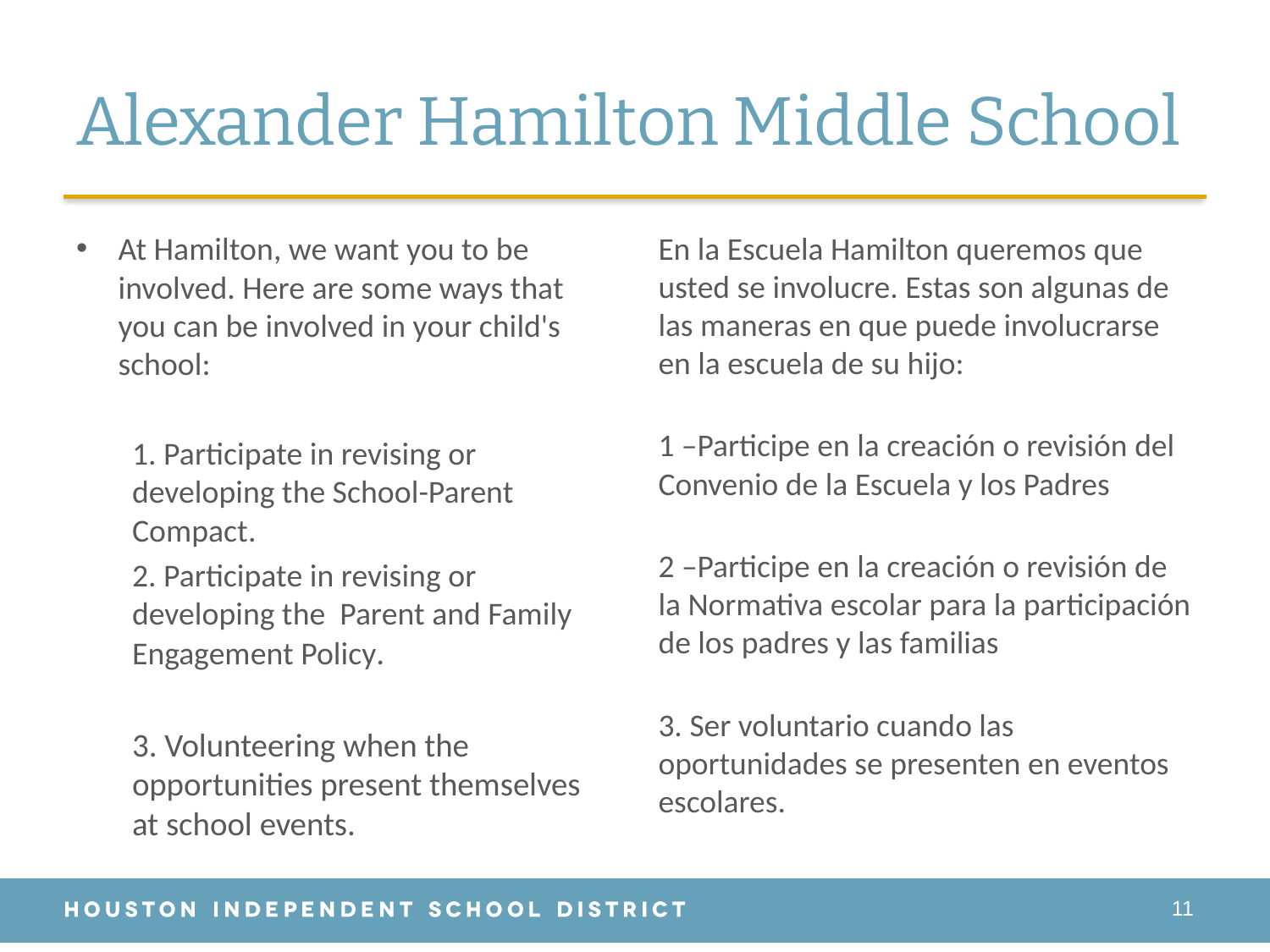

# Alexander Hamilton Middle School
At Hamilton, we want you to be involved. Here are some ways that you can be involved in your child's school:

1. Participate in revising or developing the School-Parent Compact.
2. Participate in revising or developing the  Parent and Family Engagement Policy.

3. Volunteering when the opportunities present themselves at school events.

En la Escuela Hamilton queremos que usted se involucre. Estas son algunas de las maneras en que puede involucrarse en la escuela de su hijo:
1 –Participe en la creación o revisión del Convenio de la Escuela y los Padres
2 –Participe en la creación o revisión de la Normativa escolar para la participación de los padres y las familias
3. Ser voluntario cuando las oportunidades se presenten en eventos escolares.
11